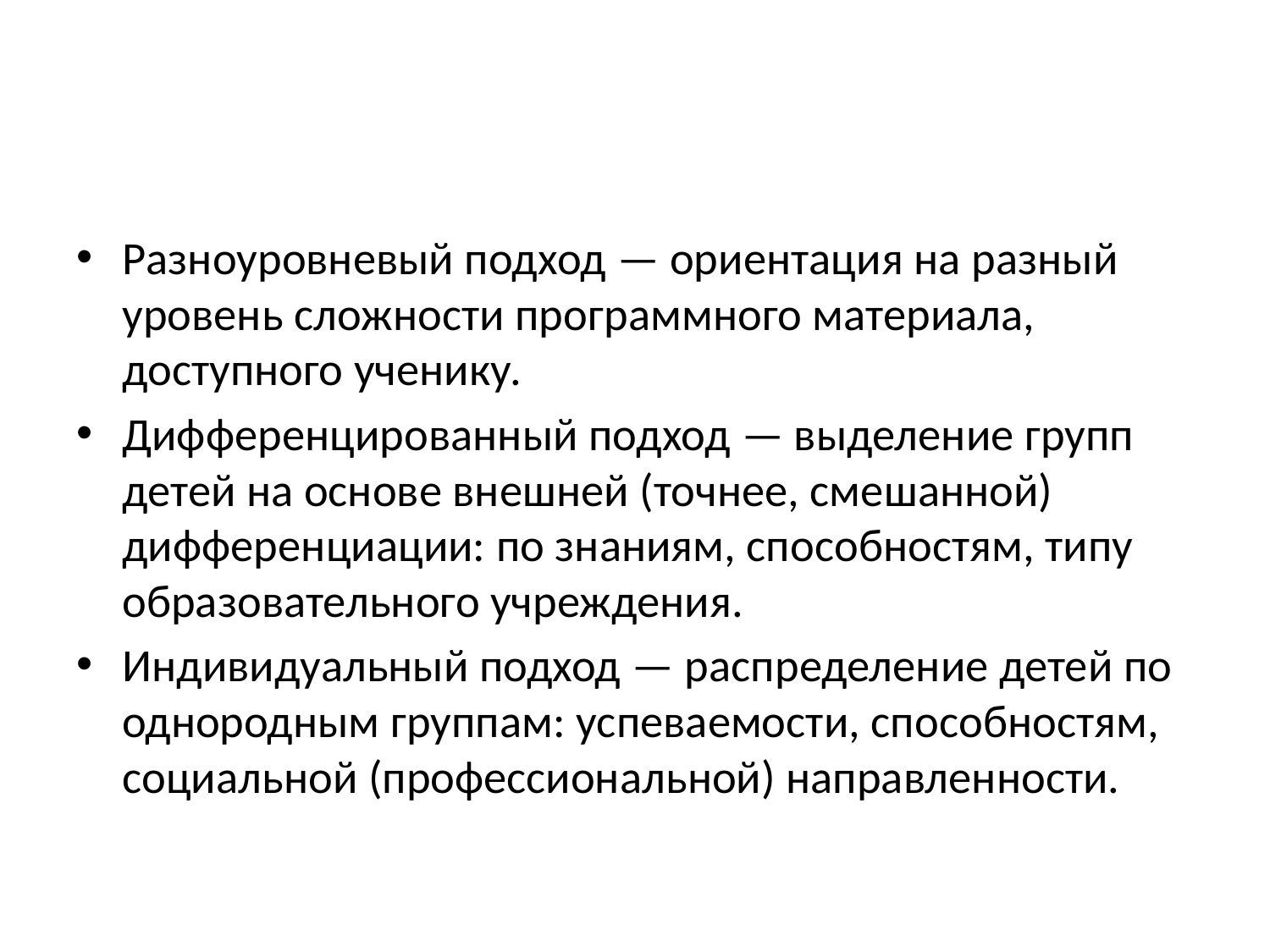

#
Разноуровневый подход — ориентация на разный уровень сложности программного материала, доступного ученику.
Дифференцированный подход — выделение групп детей на основе внешней (точнее, смешанной) дифференциации: по знаниям, способностям, типу образовательного учреждения.
Индивидуальный подход — распределение детей по однородным группам: успеваемости, способностям, социальной (профессиональной) направленности.